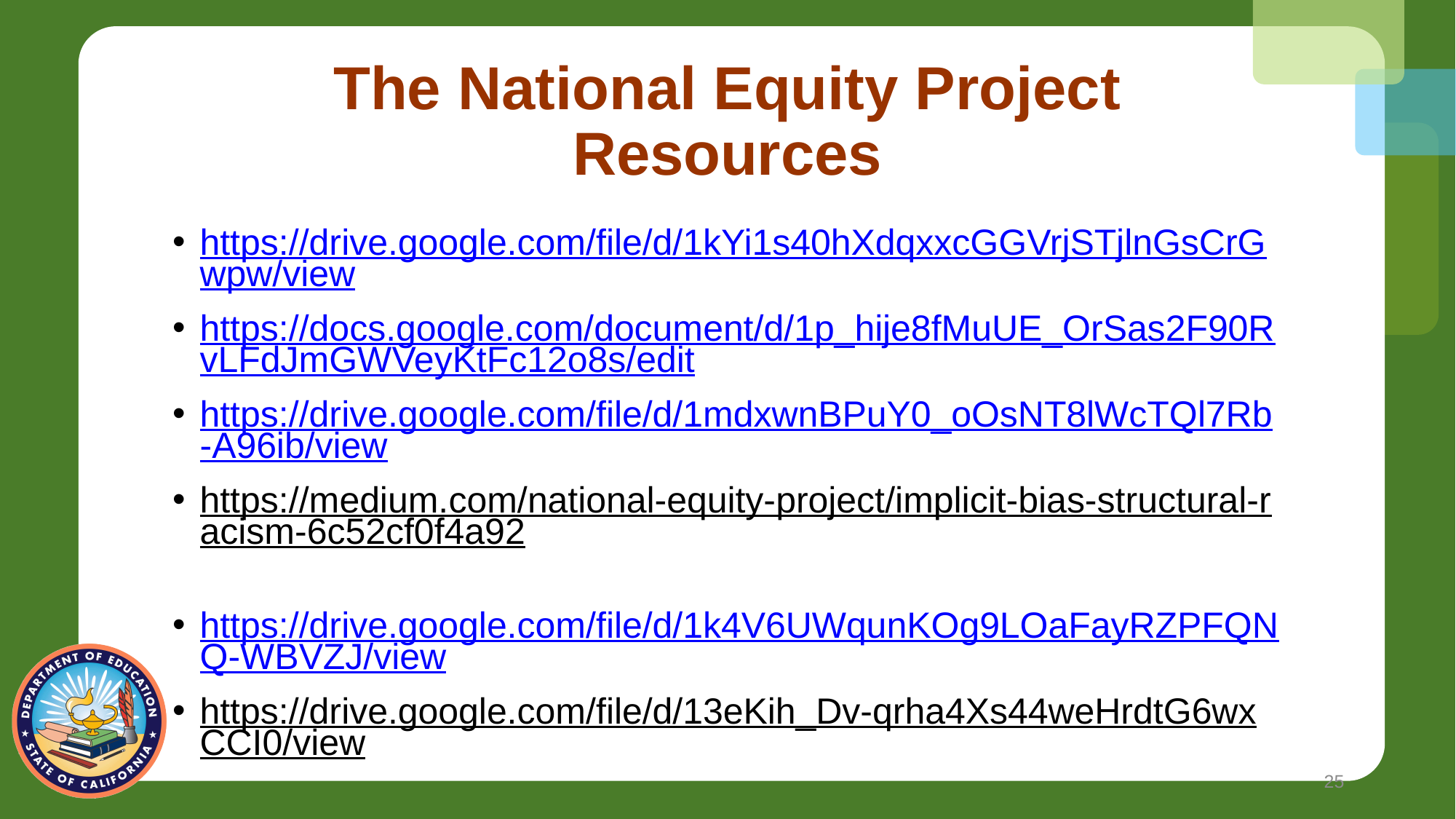

# The National Equity Project Resources
https://drive.google.com/file/d/1kYi1s40hXdqxxcGGVrjSTjlnGsCrGwpw/view
https://docs.google.com/document/d/1p_hije8fMuUE_OrSas2F90RvLFdJmGWVeyKtFc12o8s/edit
https://drive.google.com/file/d/1mdxwnBPuY0_oOsNT8lWcTQl7Rb-A96ib/view
https://medium.com/national-equity-project/implicit-bias-structural-racism-6c52cf0f4a92
https://drive.google.com/file/d/1k4V6UWqunKOg9LOaFayRZPFQNQ-WBVZJ/view
https://drive.google.com/file/d/13eKih_Dv-qrha4Xs44weHrdtG6wxCCI0/view
25